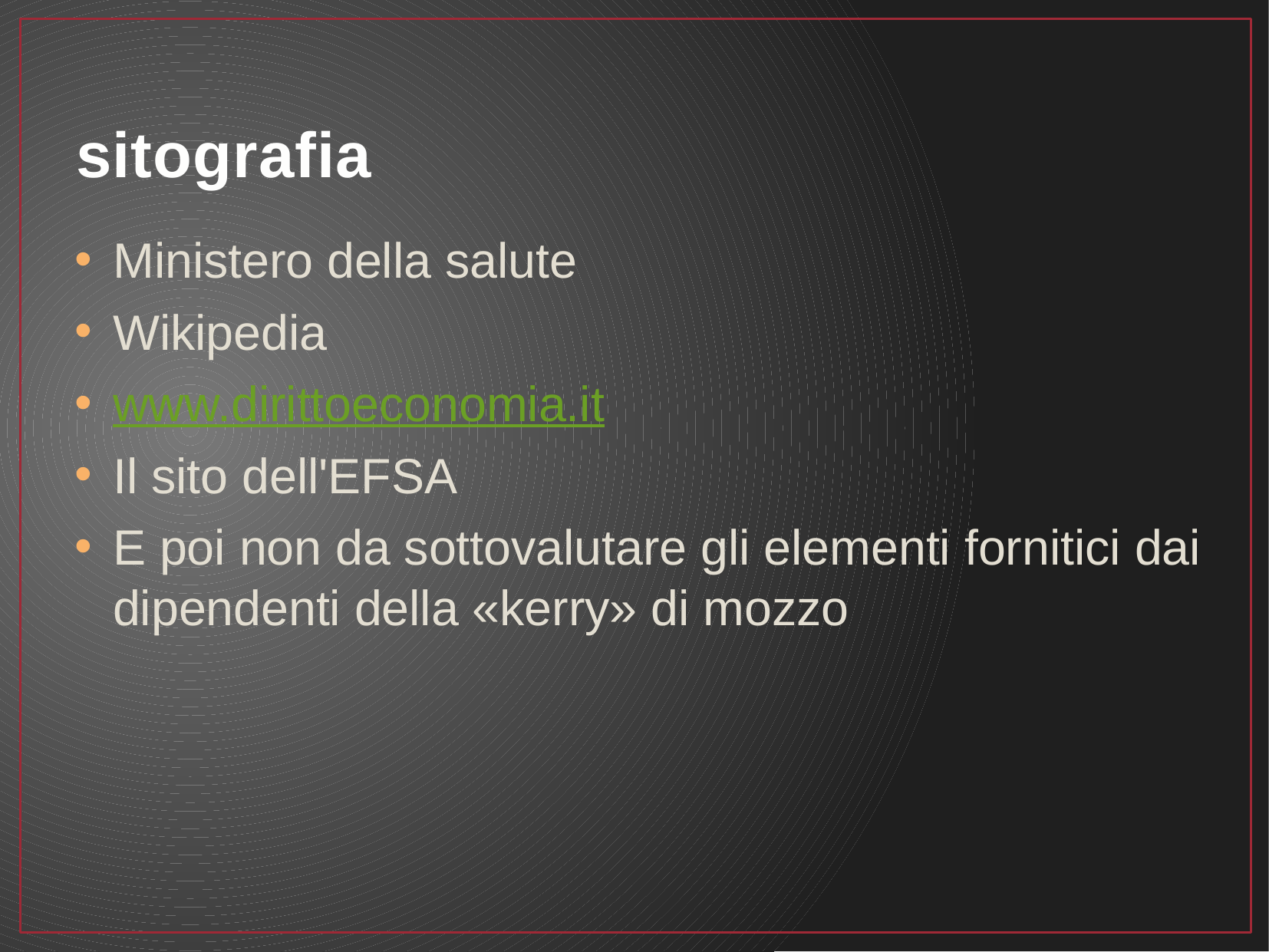

# sitografia
Ministero della salute
Wikipedia
www.dirittoeconomia.it
Il sito dell'EFSA
E poi non da sottovalutare gli elementi fornitici dai dipendenti della «kerry» di mozzo